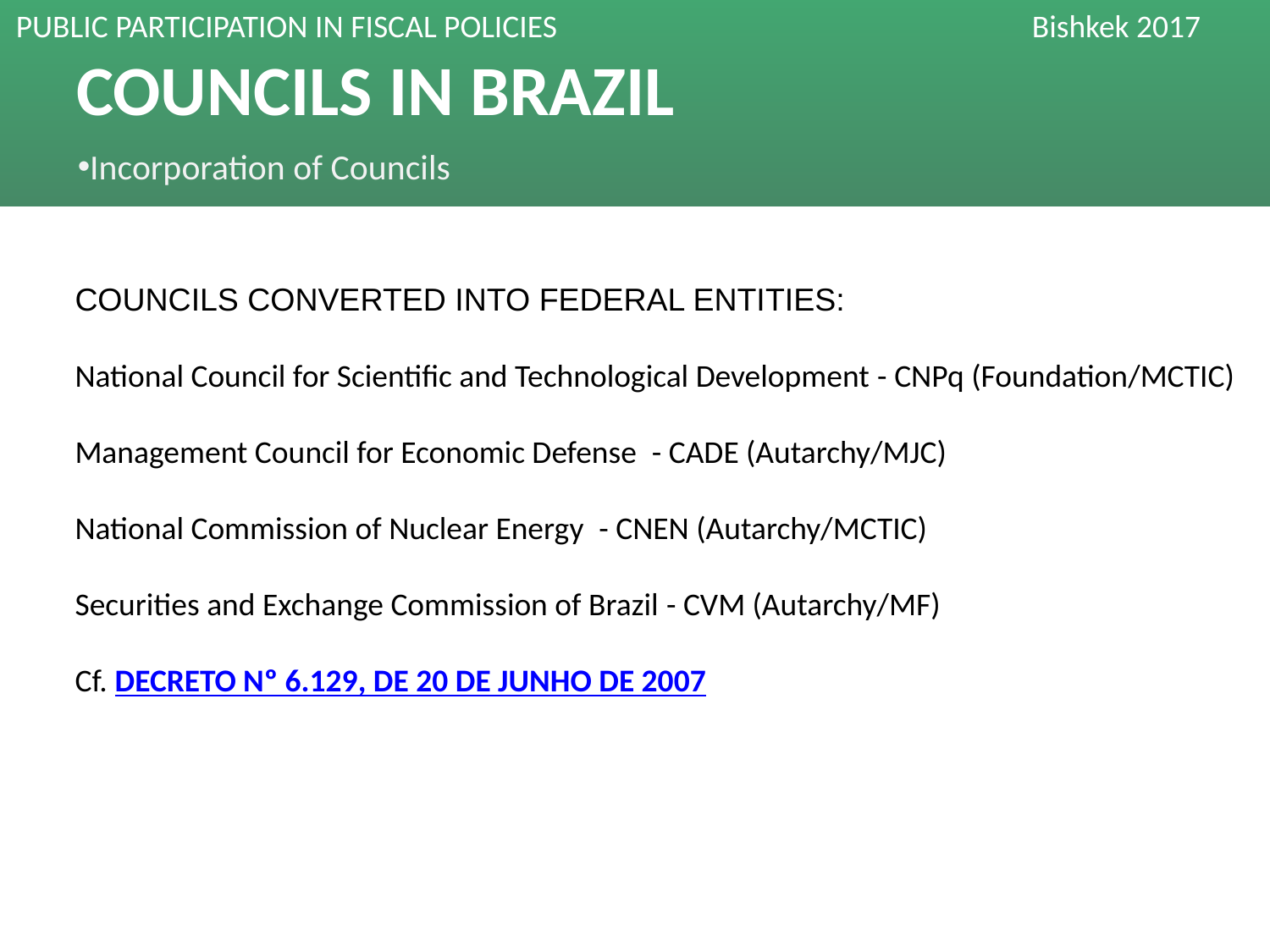

# COUNCILS IN BRAZIL
Incorporation of Councils
COUNCILS CONVERTED INTO FEDERAL ENTITIES:

National Council for Scientific and Technological Development - CNPq (Foundation/MCTIC)

Management Council for Economic Defense  - CADE (Autarchy/MJC)

National Commission of Nuclear Energy  - CNEN (Autarchy/MCTIC)

Securities and Exchange Commission of Brazil - CVM (Autarchy/MF)

Cf. DECRETO Nº 6.129, DE 20 DE JUNHO DE 2007